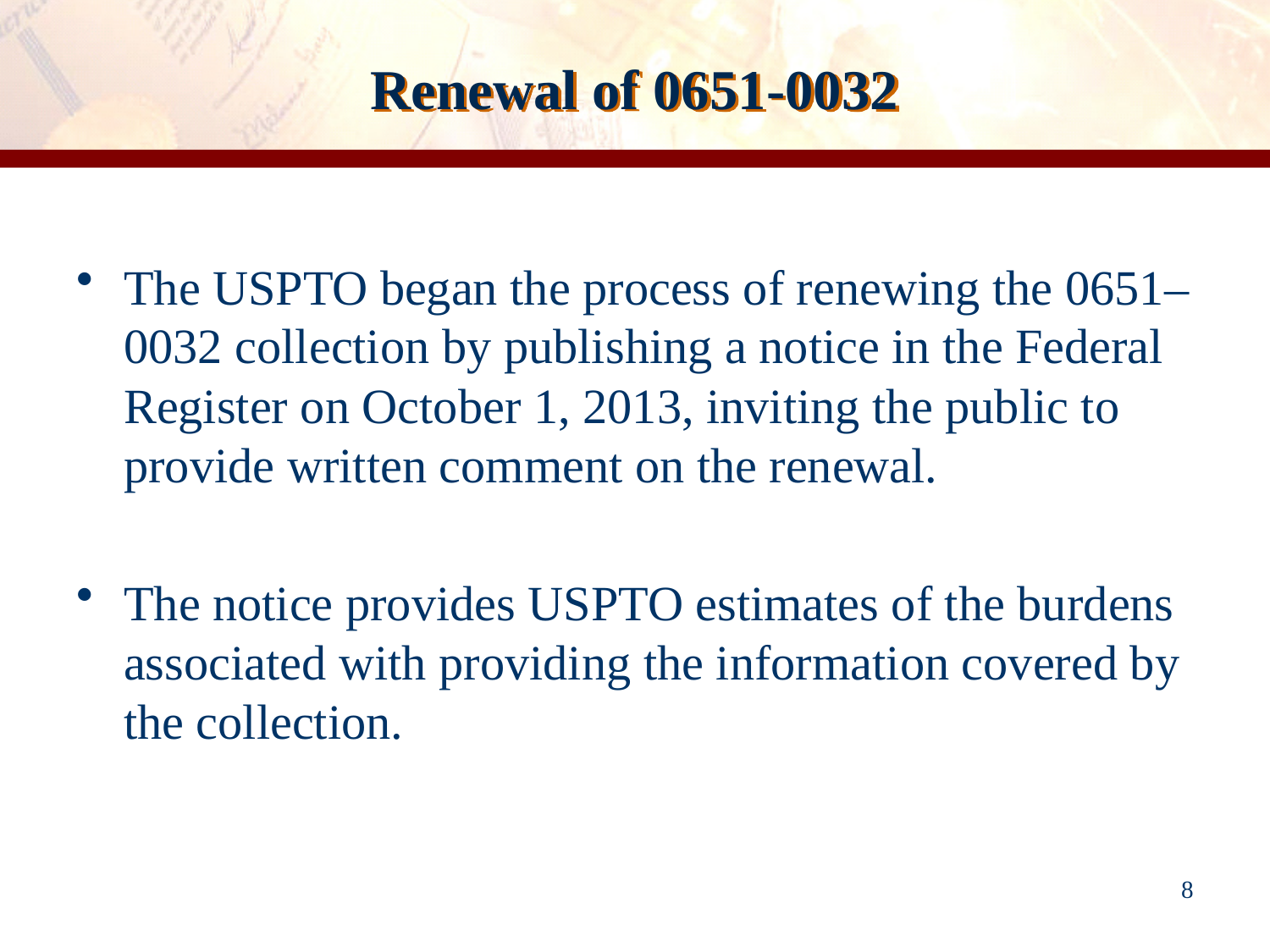

# Renewal of 0651-0032

The USPTO began the process of renewing the 0651–0032 collection by publishing a notice in the Federal Register on October 1, 2013, inviting the public to provide written comment on the renewal.

The notice provides USPTO estimates of the burdens associated with providing the information covered by the collection.

8